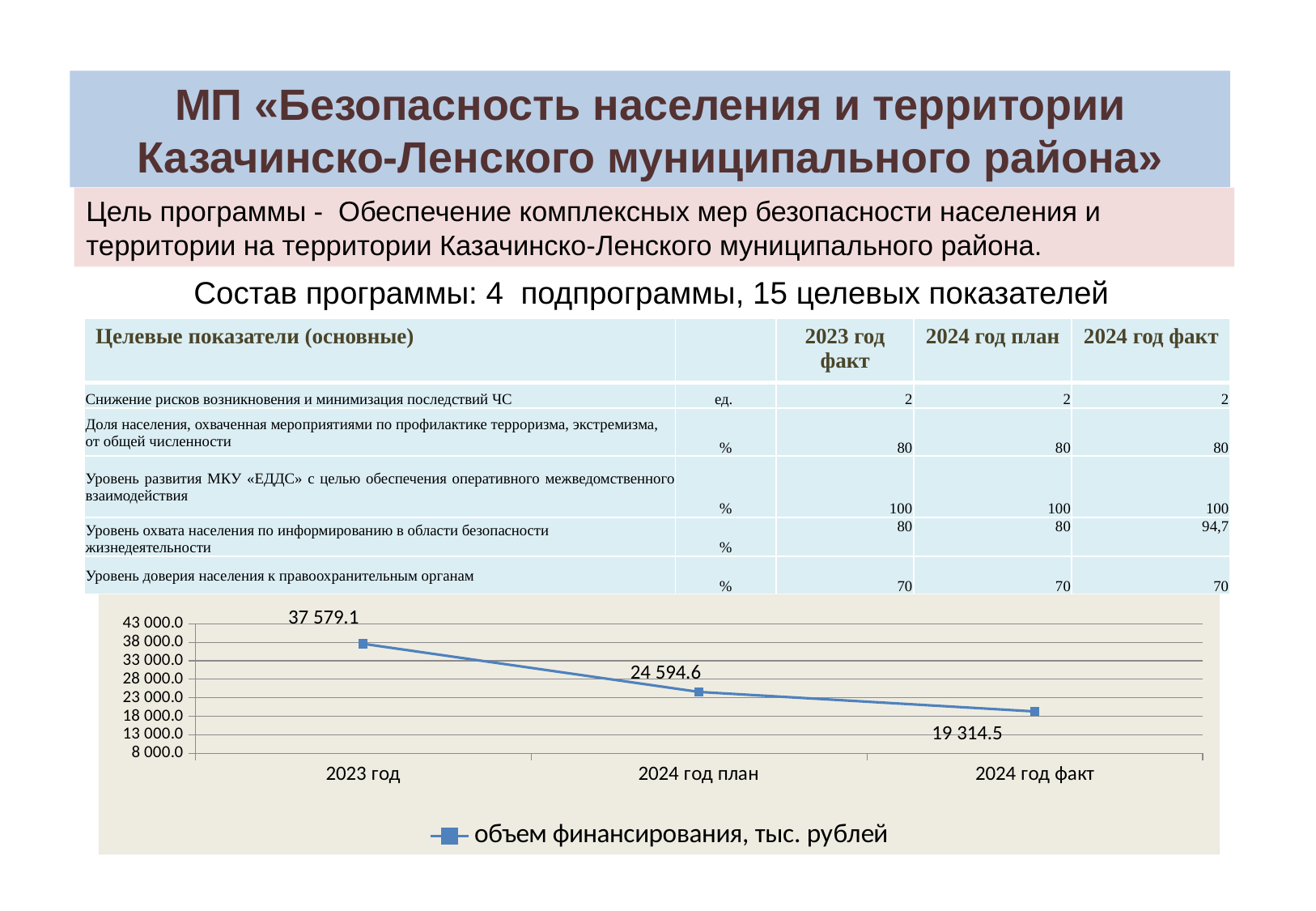

МП «Безопасность населения и территории Казачинско-Ленского муниципального района»
Цель программы -  Обеспечение комплексных мер безопасности населения и территории на территории Казачинско-Ленского муниципального района.
Состав программы: 4  подпрограммы, 15 целевых показателей
| Целевые показатели (основные) |  | 2023 год факт | 2024 год план | 2024 год факт |
| --- | --- | --- | --- | --- |
| Снижение рисков возникновения и минимизация последствий ЧС | ед. | 2 | 2 | 2 |
| Доля населения, охваченная мероприятиями по профилактике терроризма, экстремизма, от общей численности | % | 80 | 80 | 80 |
| Уровень развития МКУ «ЕДДС» с целью обеспечения оперативного межведомственного взаимодействия | % | 100 | 100 | 100 |
| Уровень охвата населения по информированию в области безопасности жизнедеятельности | % | 80 | 80 | 94,7 |
| Уровень доверия населения к правоохранительным органам | % | 70 | 70 | 70 |

### Chart

| Category | объем финансирования, тыс. рублей |
|---|---|
| 2023 год | 37579.1 |
| 2024 год план | 24594.6 |
| 2024 год факт | 19314.5 |